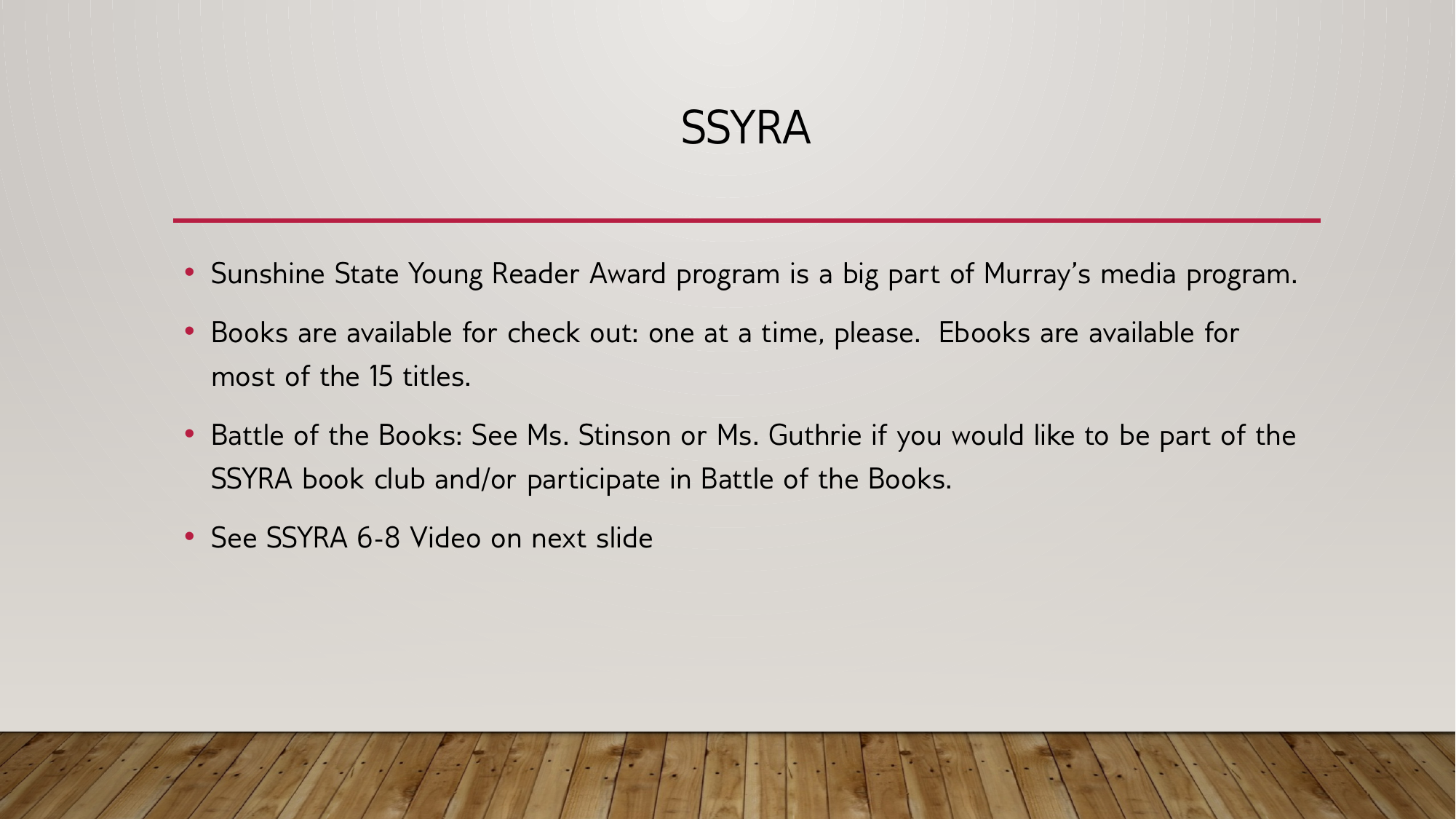

# SSYRA
Sunshine State Young Reader Award program is a big part of Murray’s media program.
Books are available for check out: one at a time, please.  Ebooks are available for most of the 15 titles.
Battle of the Books: See Ms. Stinson or Ms. Guthrie if you would like to be part of the SSYRA book club and/or participate in Battle of the Books.
See SSYRA 6-8 Video on next slide